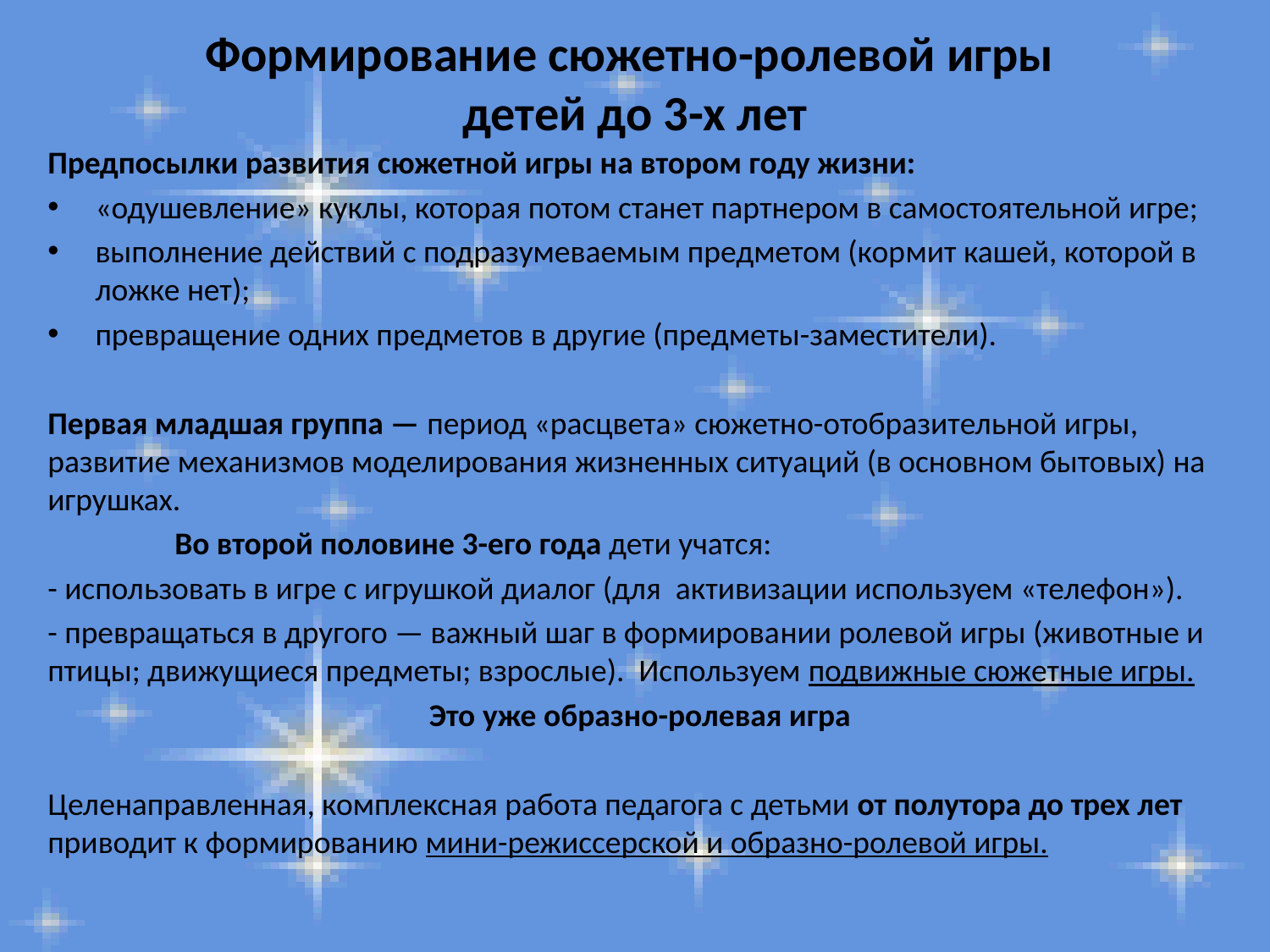

# Формирование сюжетно-ролевой игры детей до 3-х лет
Предпосылки развития сюжетной игры на втором году жизни:
«одушевление» куклы, которая потом станет партнером в самостоятельной игре;
выполнение действий с подразумеваемым предметом (кор­мит кашей, которой в ложке нет);
превращение одних предметов в другие (предме­ты-заместители).

Первая младшая группа — период «расцвета» сюжетно-отобразительной игры, развитие механизмов моделирования жизненных ситуаций (в основном бытовых) на игрушках.
	Во второй половине 3-его года дети учатся:
- использовать в игре с игрушкой диалог (для  активизации используем «телефон»).
- превращаться в другого — важный шаг в формирова­нии ролевой игры (животные и птицы; движущиеся предметы; взрослые).  Используем подвижные сюжетные игры.
Это уже образно-ролевая игра

Целенаправленная, комплексная работа педагога с детьми от полутора до трех лет приводит к формированию мини-режиссерской и образно-ролевой игры.